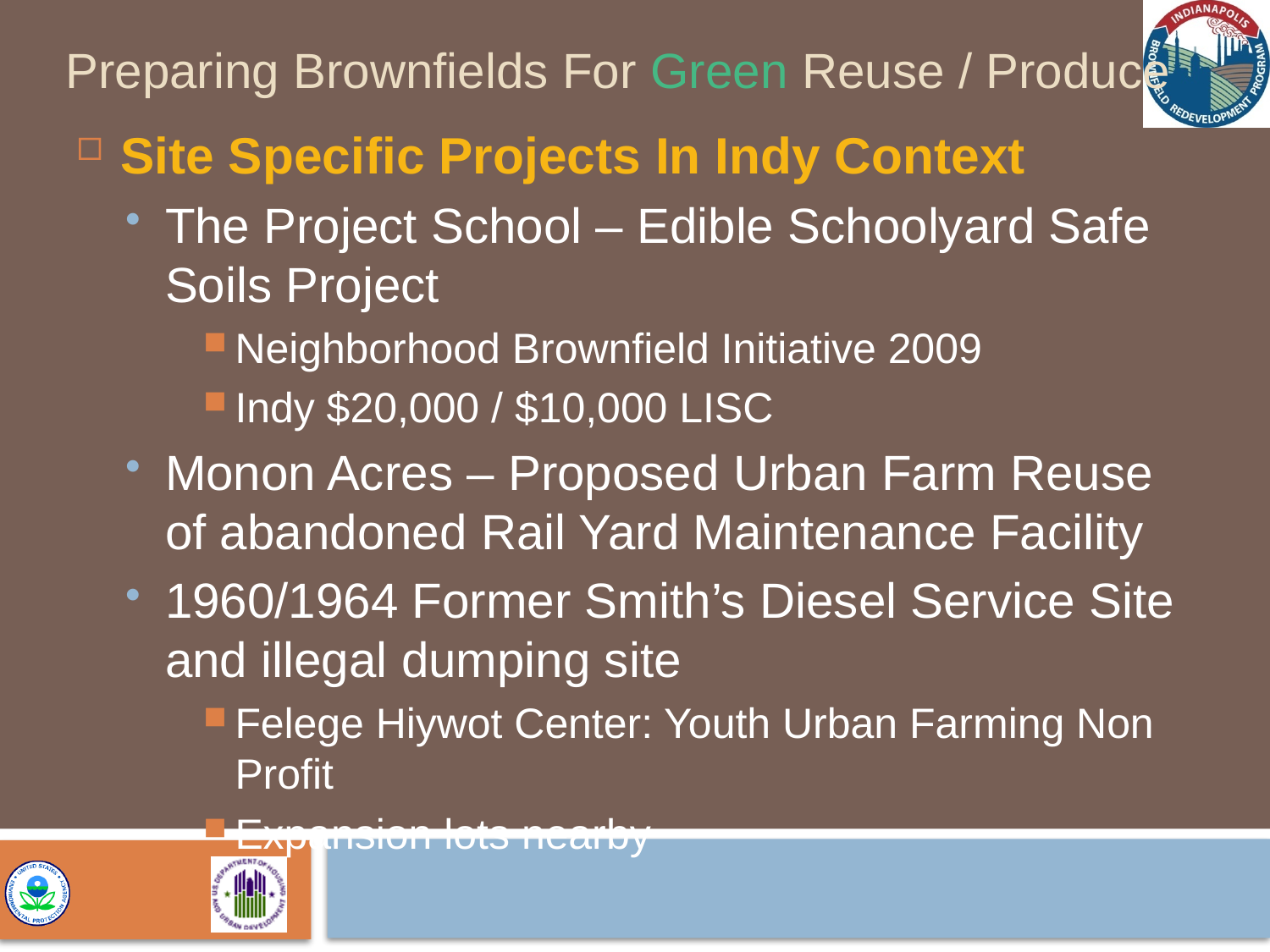

Preparing Brownfields For Green Reuse / Produce
Site Specific Projects In Indy Context
The Project School – Edible Schoolyard Safe Soils Project
Neighborhood Brownfield Initiative 2009
Indy $20,000 / $10,000 LISC
Monon Acres – Proposed Urban Farm Reuse of abandoned Rail Yard Maintenance Facility
1960/1964 Former Smith’s Diesel Service Site and illegal dumping site
Felege Hiywot Center: Youth Urban Farming Non Profit
Expansion lots nearby